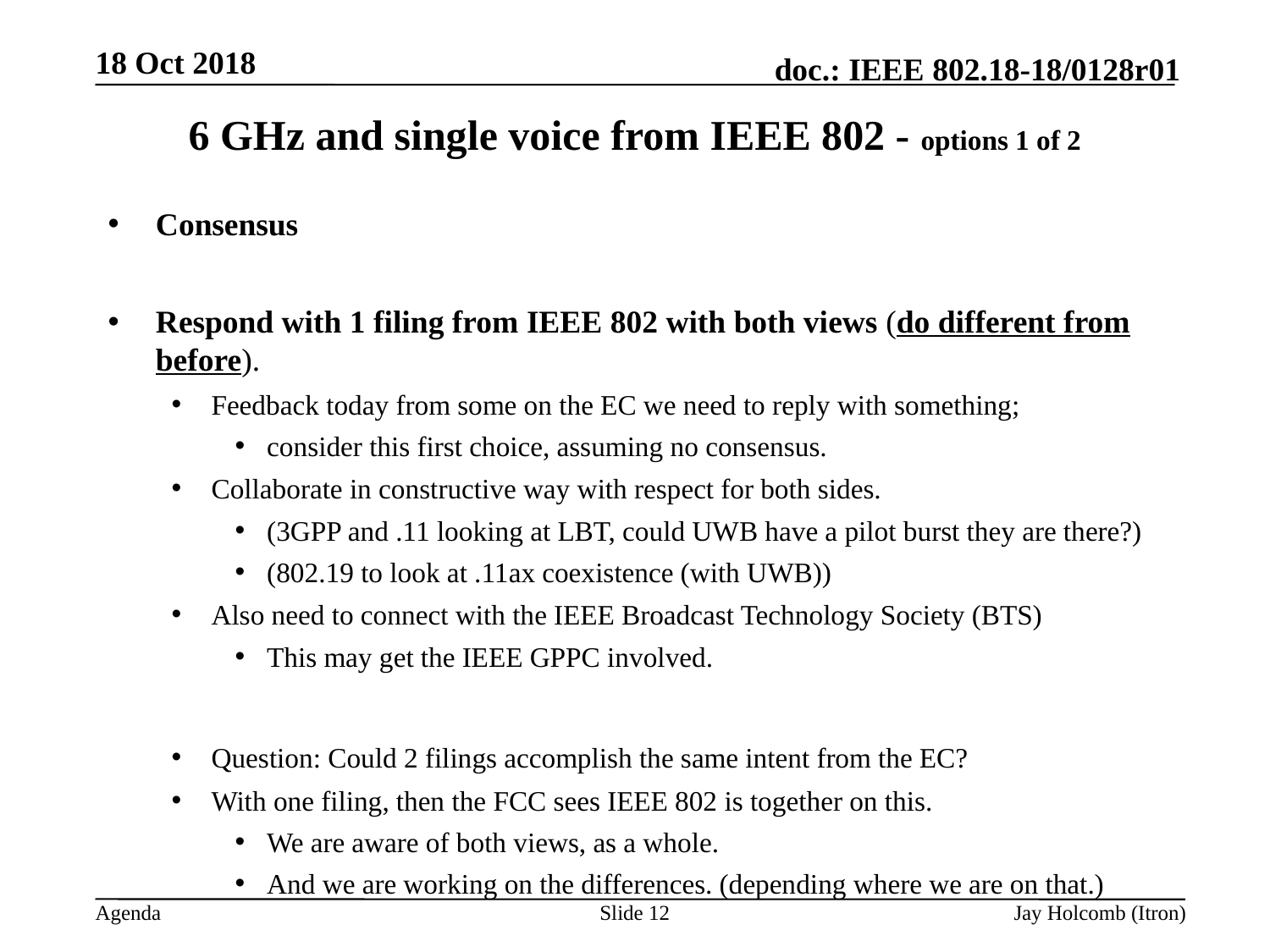

18 Oct 2018
# 6 GHz and single voice from IEEE 802 - options 1 of 2

Consensus

Respond with 1 filing from IEEE 802 with both views (do different from before).
Feedback today from some on the EC we need to reply with something;
consider this first choice, assuming no consensus.
Collaborate in constructive way with respect for both sides.
(3GPP and .11 looking at LBT, could UWB have a pilot burst they are there?)
(802.19 to look at .11ax coexistence (with UWB))
Also need to connect with the IEEE Broadcast Technology Society (BTS)
This may get the IEEE GPPC involved.

Question: Could 2 filings accomplish the same intent from the EC?
With one filing, then the FCC sees IEEE 802 is together on this.
We are aware of both views, as a whole.
And we are working on the differences. (depending where we are on that.)

Slide 12
Jay Holcomb (Itron)